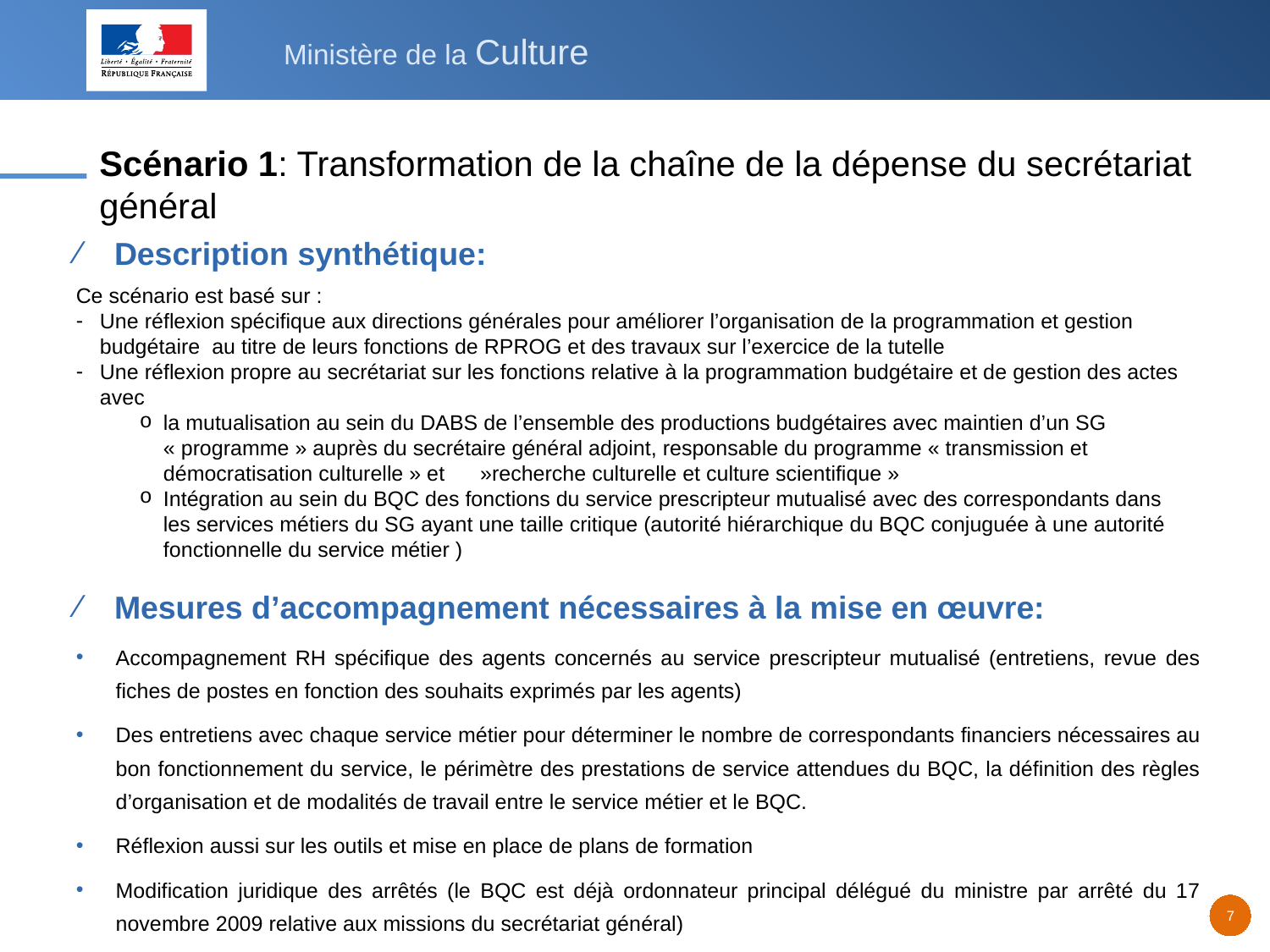

# Scénario 1: Transformation de la chaîne de la dépense du secrétariat général
Description synthétique:
Ce scénario est basé sur :
Une réflexion spécifique aux directions générales pour améliorer l’organisation de la programmation et gestion budgétaire  au titre de leurs fonctions de RPROG et des travaux sur l’exercice de la tutelle
Une réflexion propre au secrétariat sur les fonctions relative à la programmation budgétaire et de gestion des actes avec
la mutualisation au sein du DABS de l’ensemble des productions budgétaires avec maintien d’un SG « programme » auprès du secrétaire général adjoint, responsable du programme « transmission et démocratisation culturelle » et      »recherche culturelle et culture scientifique »
Intégration au sein du BQC des fonctions du service prescripteur mutualisé avec des correspondants dans les services métiers du SG ayant une taille critique (autorité hiérarchique du BQC conjuguée à une autorité fonctionnelle du service métier )

Mesures d’accompagnement nécessaires à la mise en œuvre:
Accompagnement RH spécifique des agents concernés au service prescripteur mutualisé (entretiens, revue des fiches de postes en fonction des souhaits exprimés par les agents)
Des entretiens avec chaque service métier pour déterminer le nombre de correspondants financiers nécessaires au bon fonctionnement du service, le périmètre des prestations de service attendues du BQC, la définition des règles d’organisation et de modalités de travail entre le service métier et le BQC.
Réflexion aussi sur les outils et mise en place de plans de formation
Modification juridique des arrêtés (le BQC est déjà ordonnateur principal délégué du ministre par arrêté du 17 novembre 2009 relative aux missions du secrétariat général)